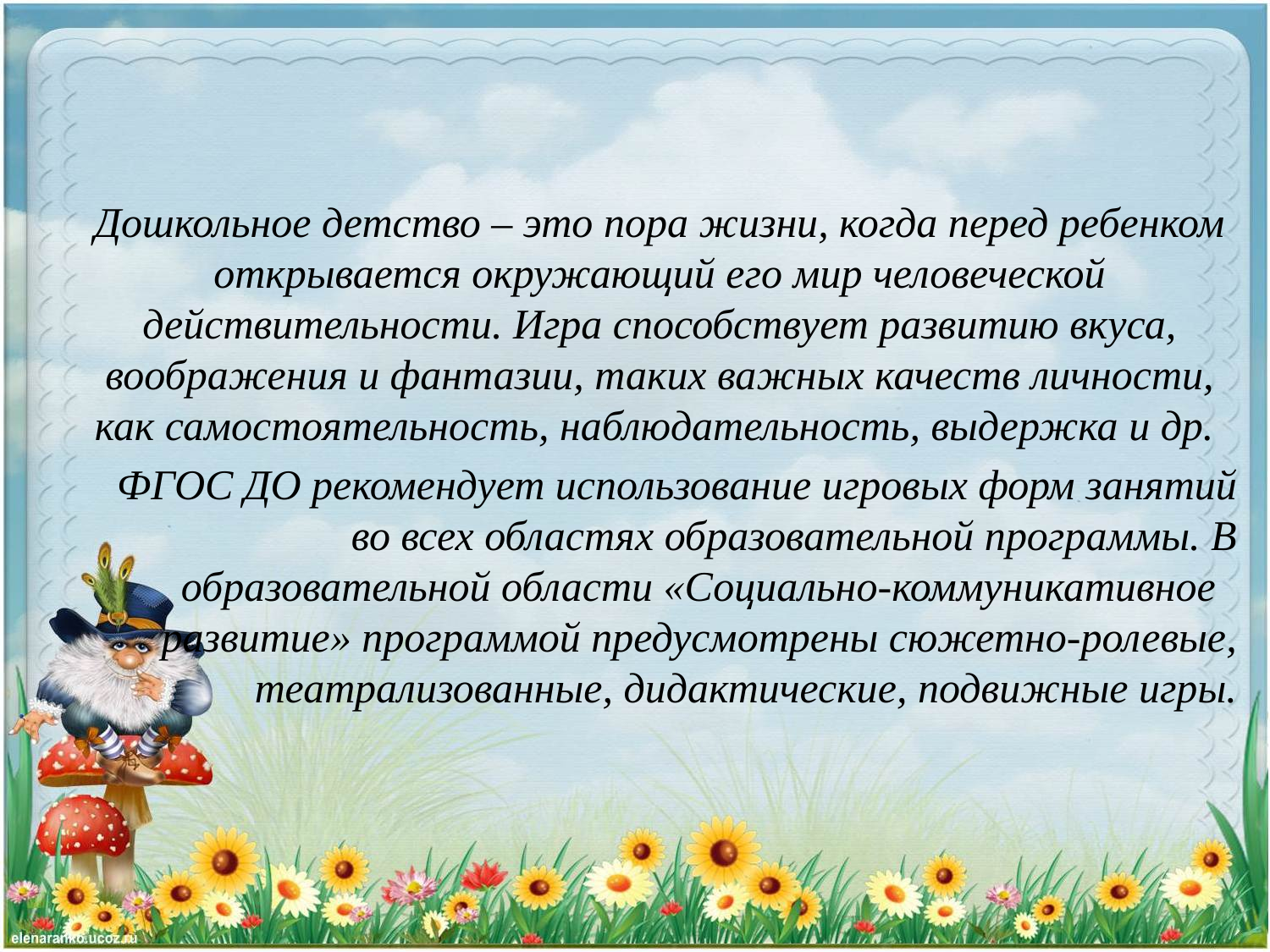

#
Дошкольное детство – это пора жизни, когда перед ребенком открывается окружающий его мир человеческой действительности. Игра способствует развитию вкуса, воображения и фантазии, таких важных качеств личности, как самостоятельность, наблюдательность, выдержка и др.
 ФГОС ДО рекомендует использование игровых форм занятий во всех областях образовательной программы. В образовательной области «Социально-коммуникативное   развитие» программой предусмотрены сюжетно-ролевые, театрализованные, дидактические, подвижные игры.